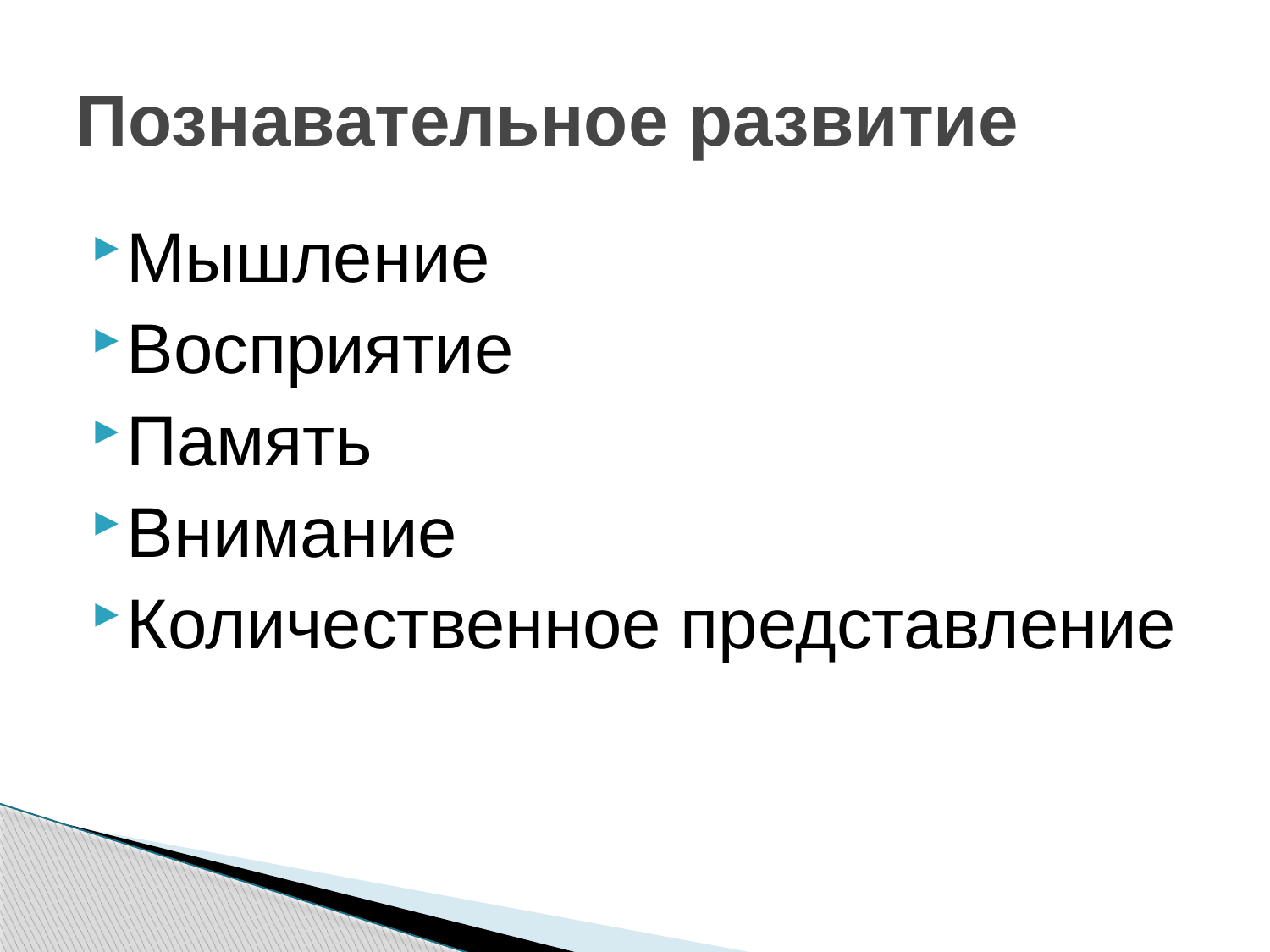

# Познавательное развитие
Мышление
Восприятие
Память
Внимание
Количественное представление